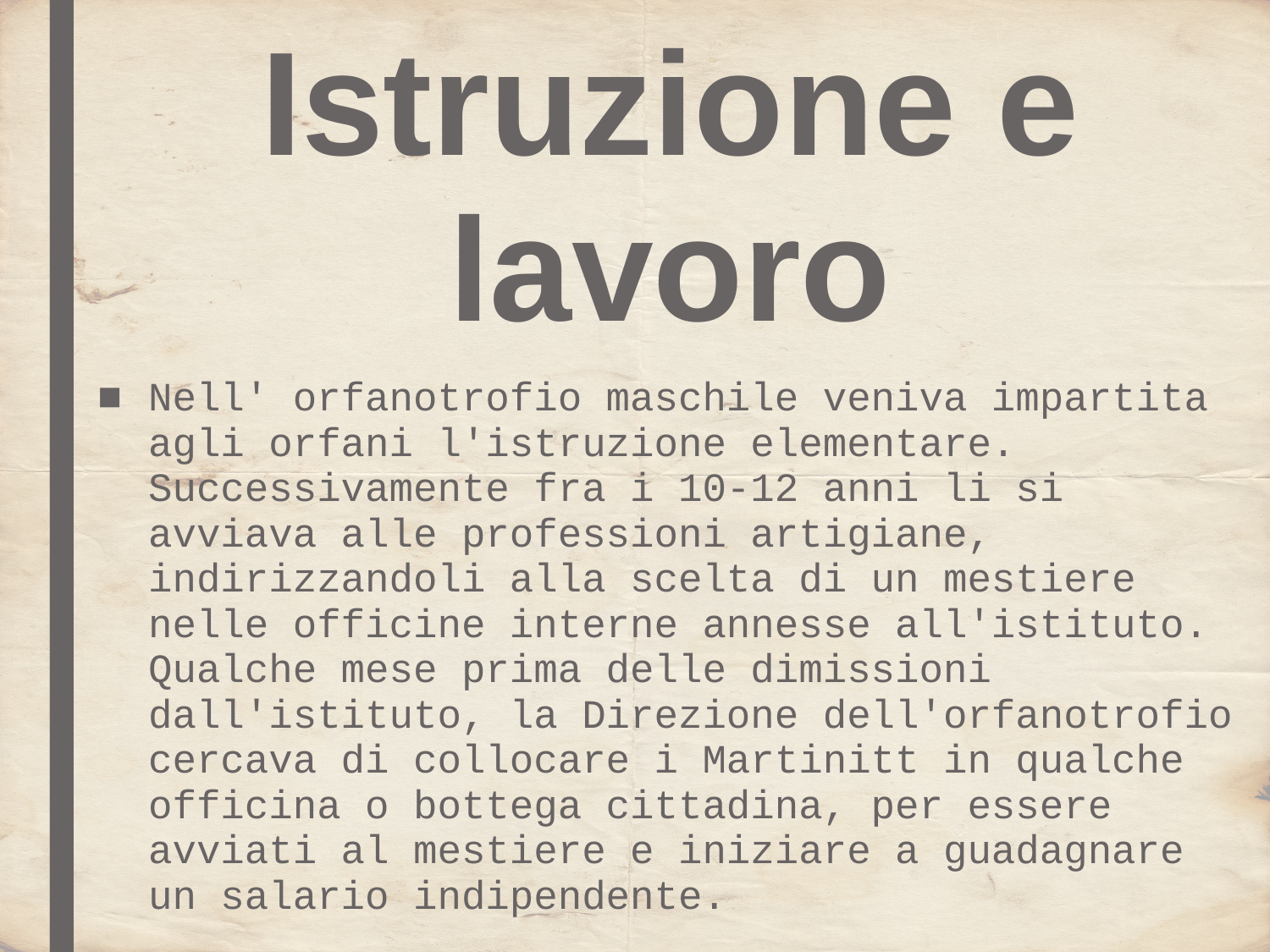

Istruzione e lavoro
Nell' orfanotrofio maschile veniva impartita agli orfani l'istruzione elementare. Successivamente fra i 10-12 anni li si avviava alle professioni artigiane, indirizzandoli alla scelta di un mestiere nelle officine interne annesse all'istituto.
Qualche mese prima delle dimissioni dall'istituto, la Direzione dell'orfanotrofio cercava di collocare i Martinitt in qualche officina o bottega cittadina, per essere avviati al mestiere e iniziare a guadagnare un salario indipendente.